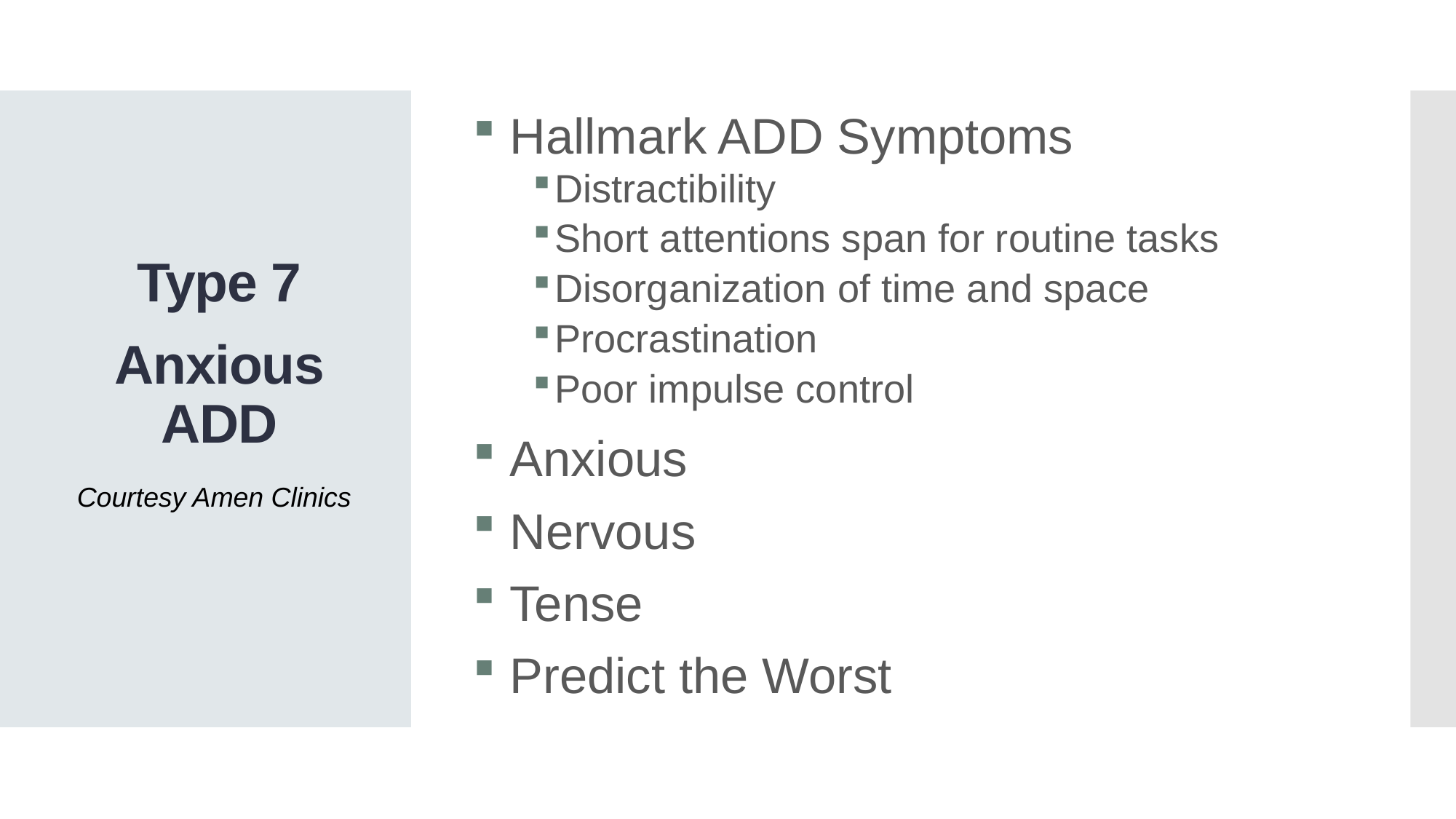

Hallmark ADD Symptoms
Distractibility
Short attentions span for routine tasks
Disorganization of time and space
Procrastination
Poor impulse control
 Anxious
 Nervous
 Tense
 Predict the Worst
Type 7
Anxious ADD
Courtesy Amen Clinics